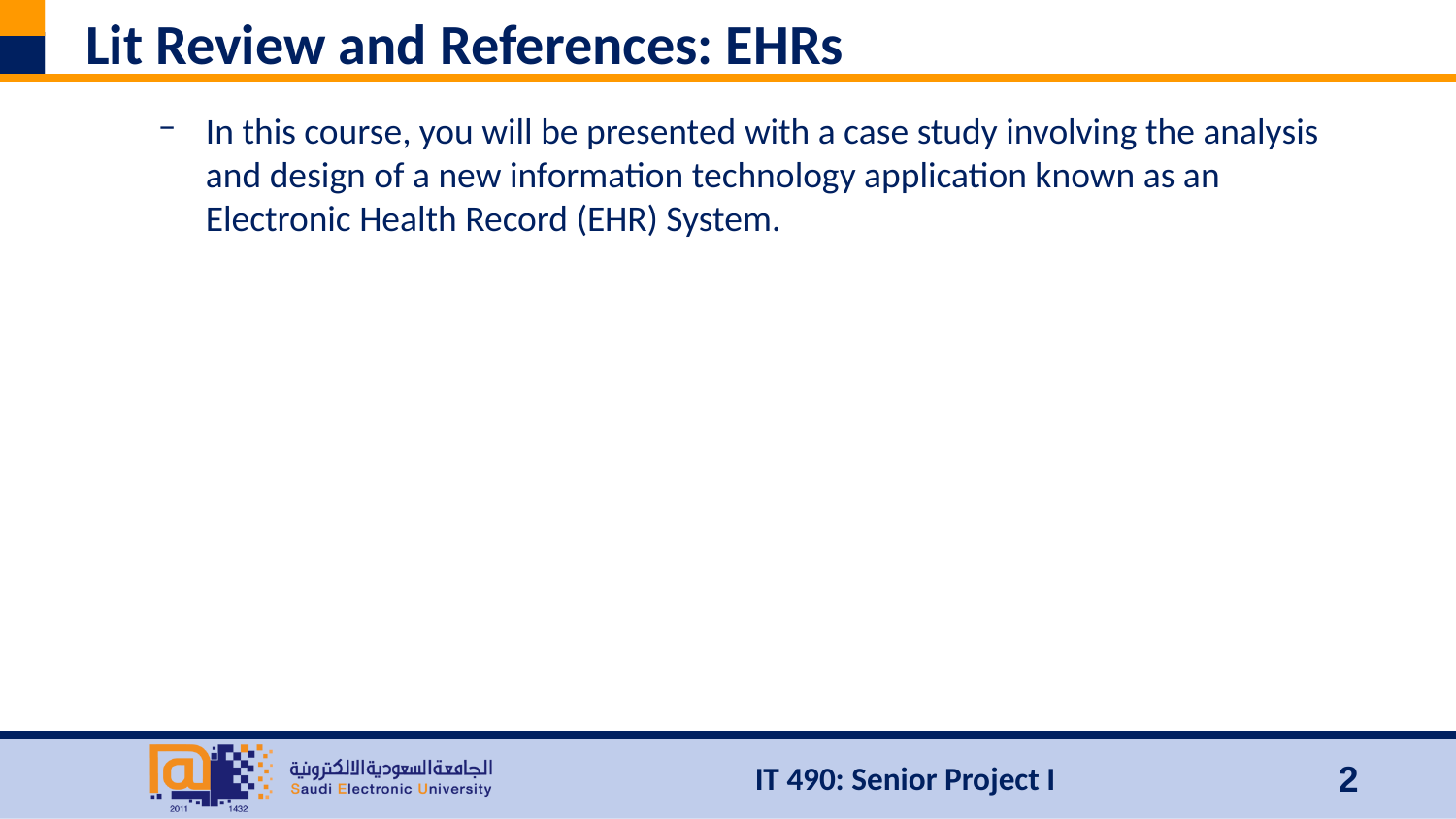

# Lit Review and References: EHRs
In this course, you will be presented with a case study involving the analysis and design of a new information technology application known as an Electronic Health Record (EHR) System.